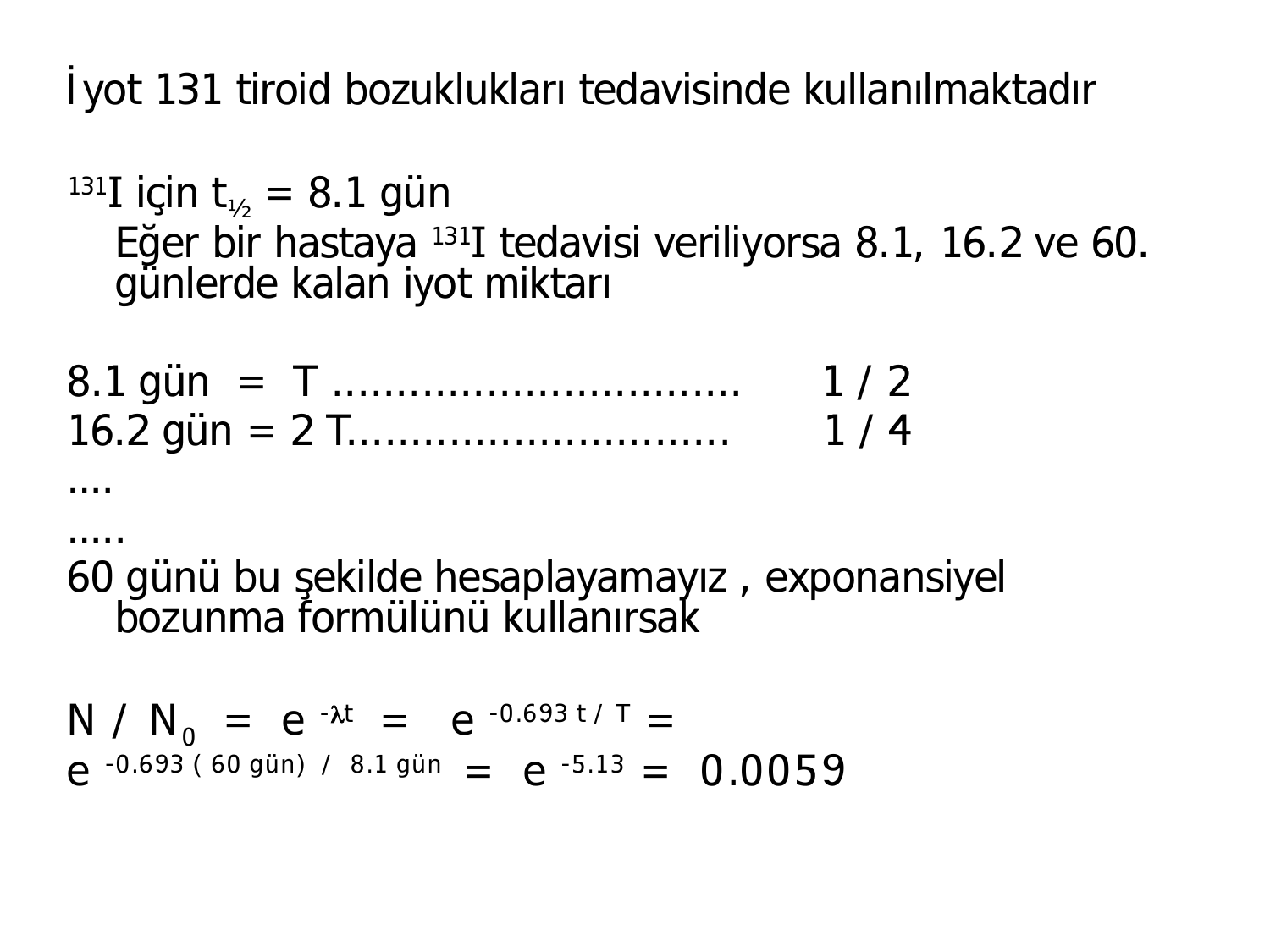

İyot 131 tiroid bozuklukları tedavisinde kullanılmaktadır

131I için t½ = 8.1 gün
	Eğer bir hastaya 131I tedavisi veriliyorsa 8.1, 16.2 ve 60. günlerde kalan iyot miktarı

8.1 gün  =  T ................................      1 / 2
16.2 gün = 2 T..............................       1 / 4
….
…..
60 günü bu şekilde hesaplayamayız , exponansiyel bozunma formülünü kullanırsak

N / N0  =  e -λt  =   e -0.693 t / T  =
e -0.693 ( 60 gün)  /  8.1 gün  =  e -5.13  =  0.0059